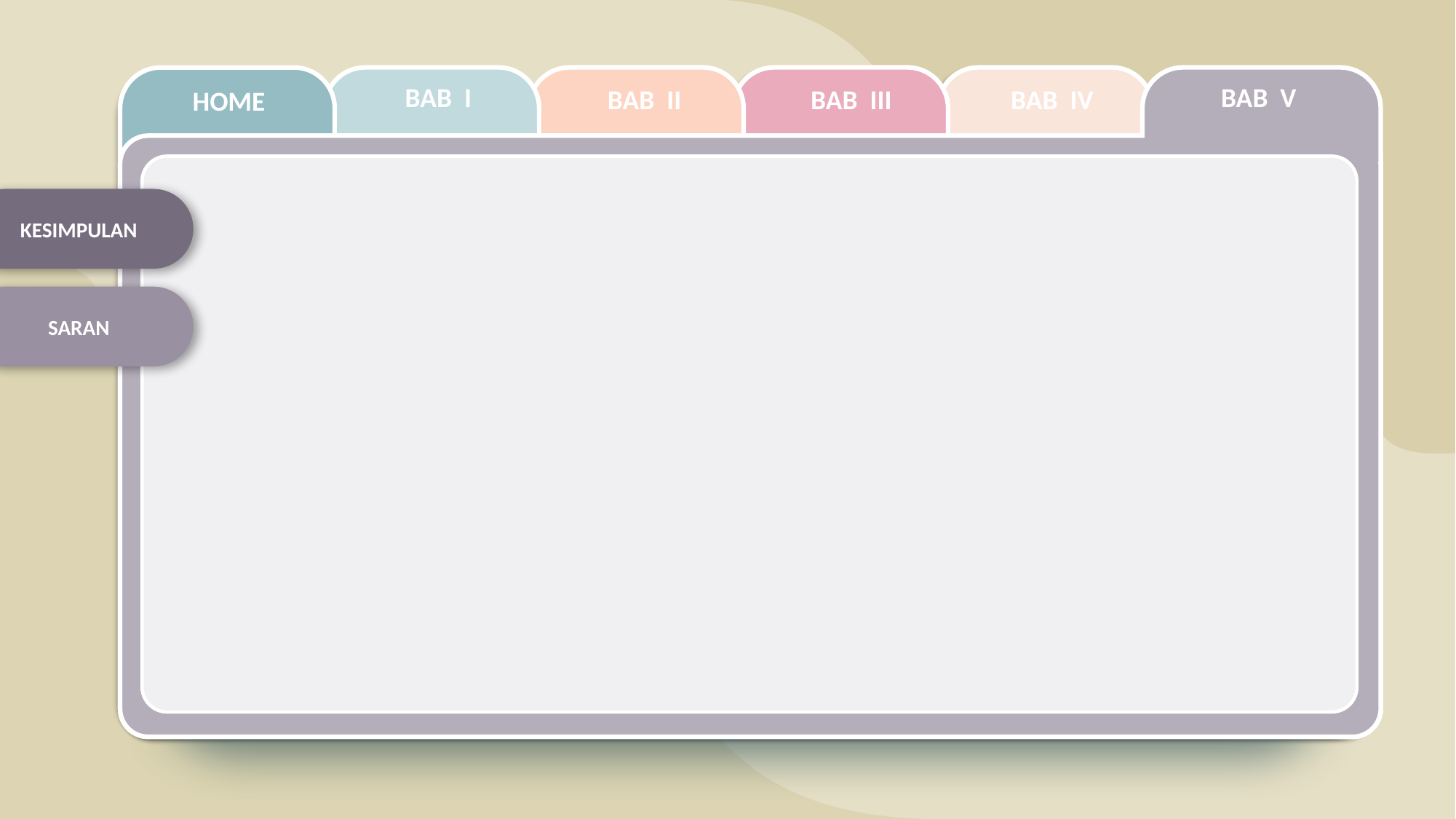

BAB  V

BAB  IV

BAB  III

BAB  II

BAB  I

HOME

KESIMPULAN

SARAN